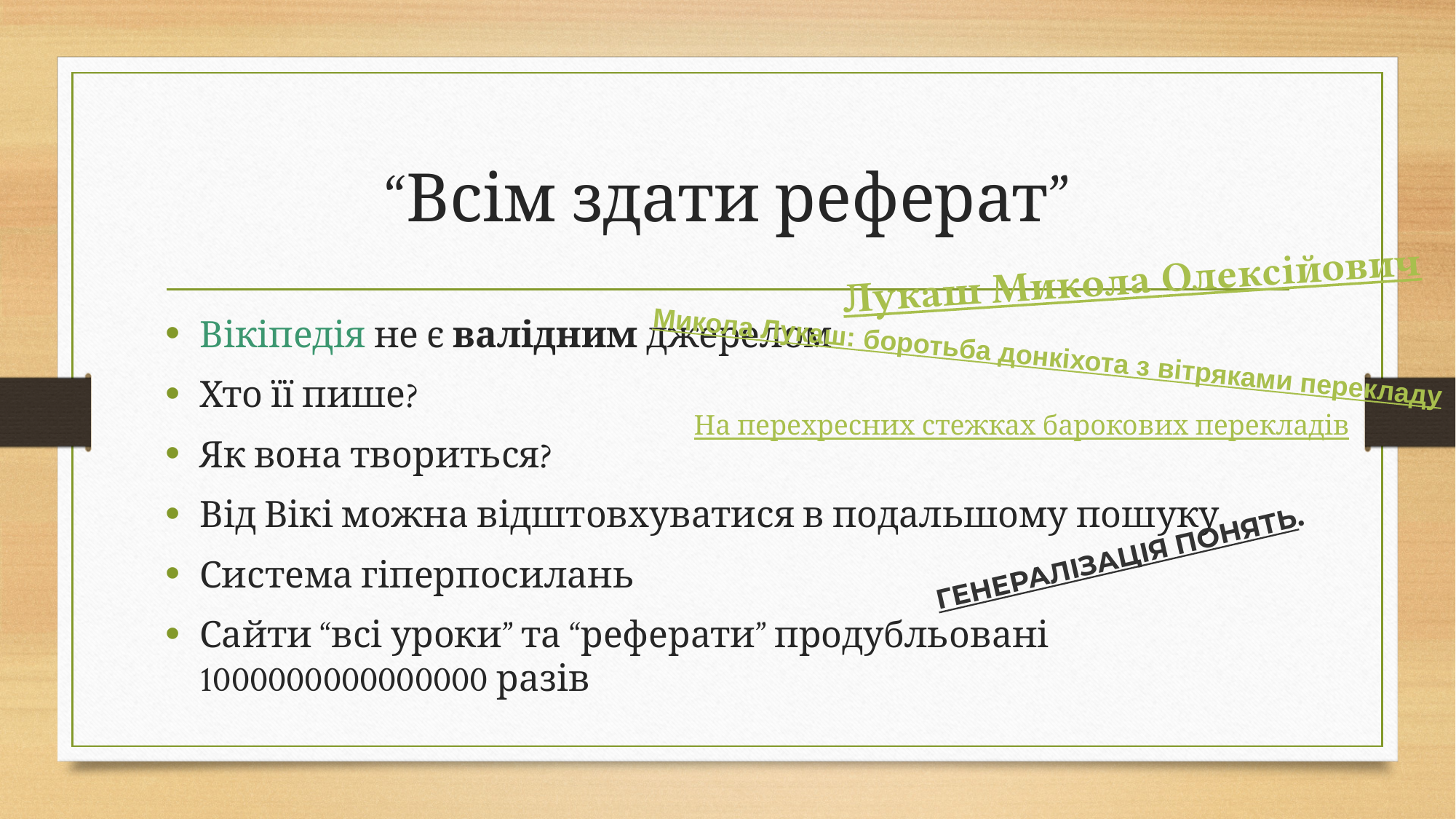

# “Всім здати реферат”
Лукаш Микола Олексійович
Вікіпедія не є валідним джерелом
Хто її пише?
Як вона твориться?
Від Вікі можна відштовхуватися в подальшому пошуку
Система гіперпосилань
Сайти “всі уроки” та “реферати” продубльовані 1000000000000000 разів
Микола Лукаш: боротьба донкіхота з вітряками перекладу
На перехресних стежках барокових перекладів
ГЕНЕРАЛІЗАЦІЯ ПОНЯТЬ.